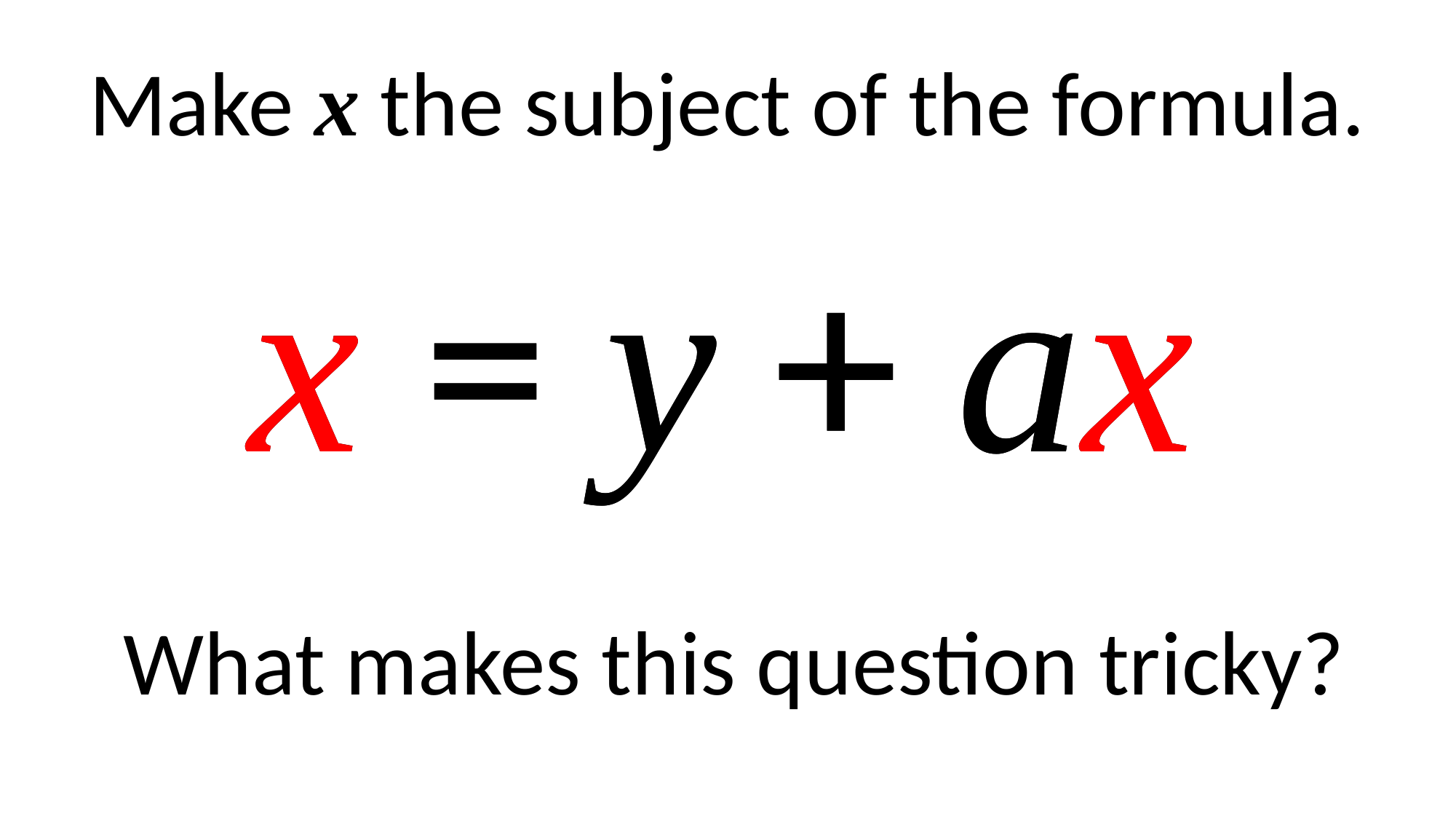

Make x the subject of the formula.
x = y + ax
x = y + ax
What makes this question tricky?